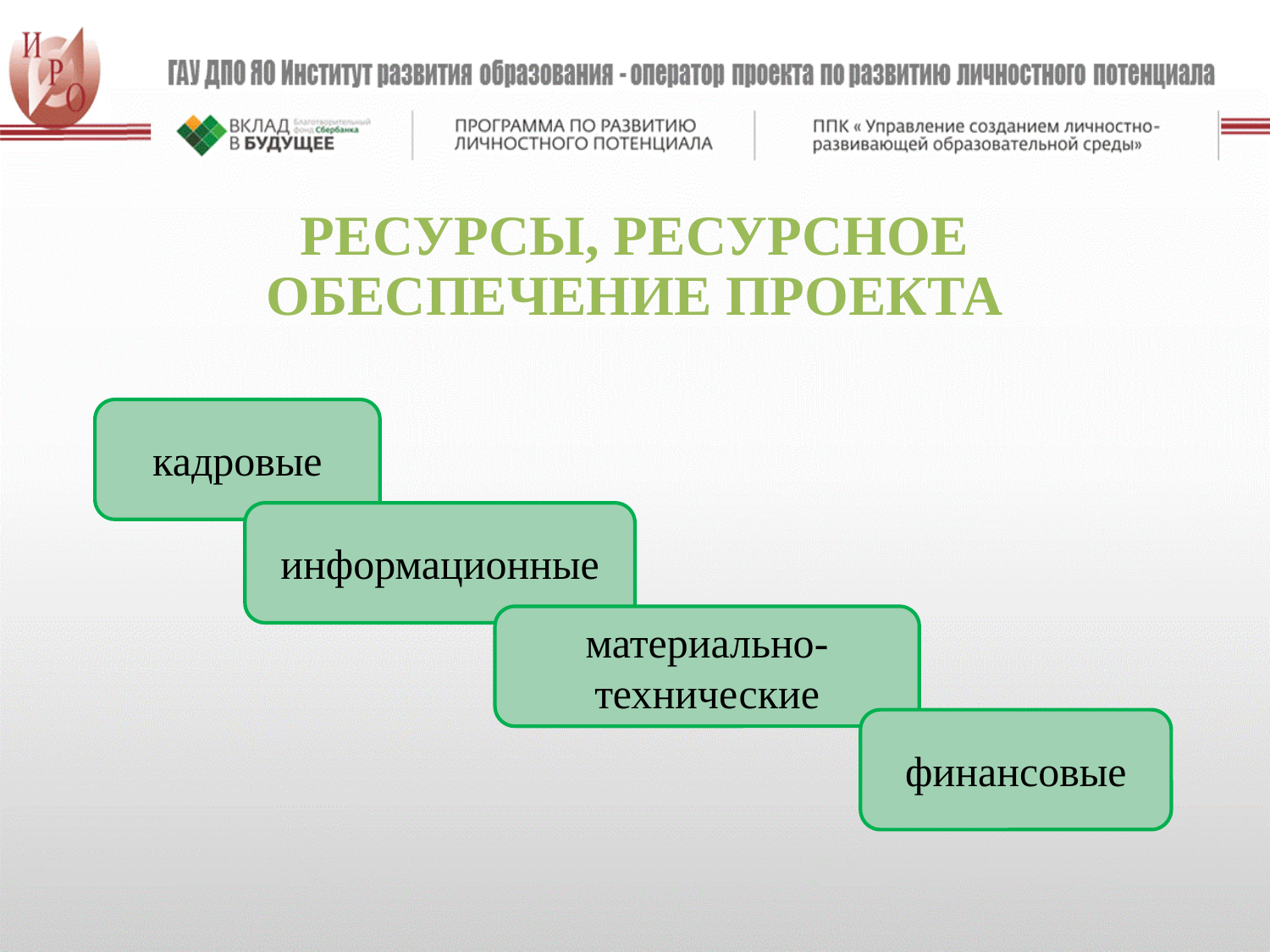

РЕСУРСЫ, РЕСУРСНОЕ ОБЕСПЕЧЕНИЕ ПРОЕКТА
кадровые
информационные
материально-технические
финансовые